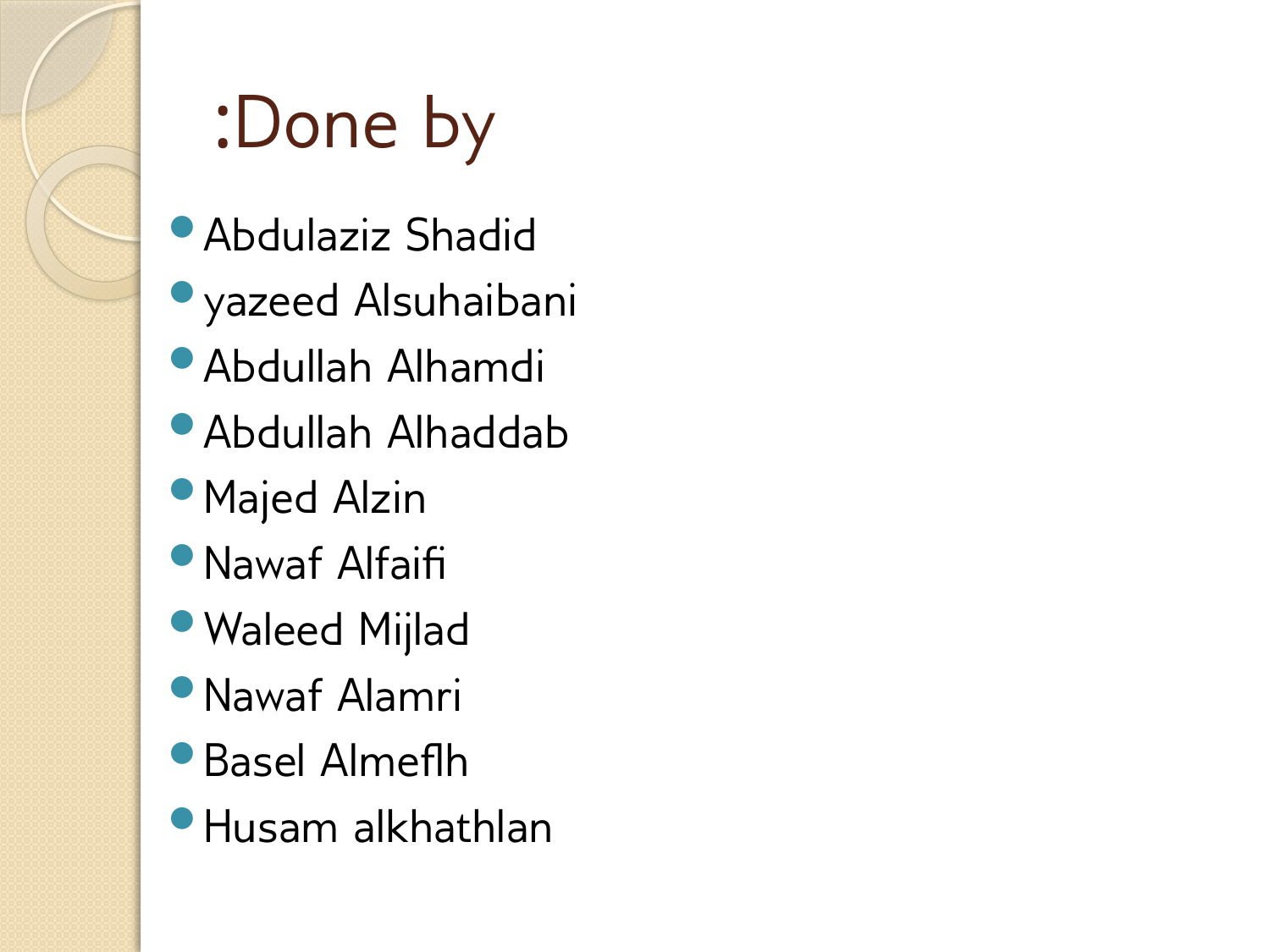

# Done by:
Abdulaziz Shadid
yazeed Alsuhaibani
Abdullah Alhamdi
Abdullah Alhaddab
Majed Alzin
Nawaf Alfaifi
Waleed Mijlad
Nawaf Alamri
Basel Almeflh
Husam alkhathlan